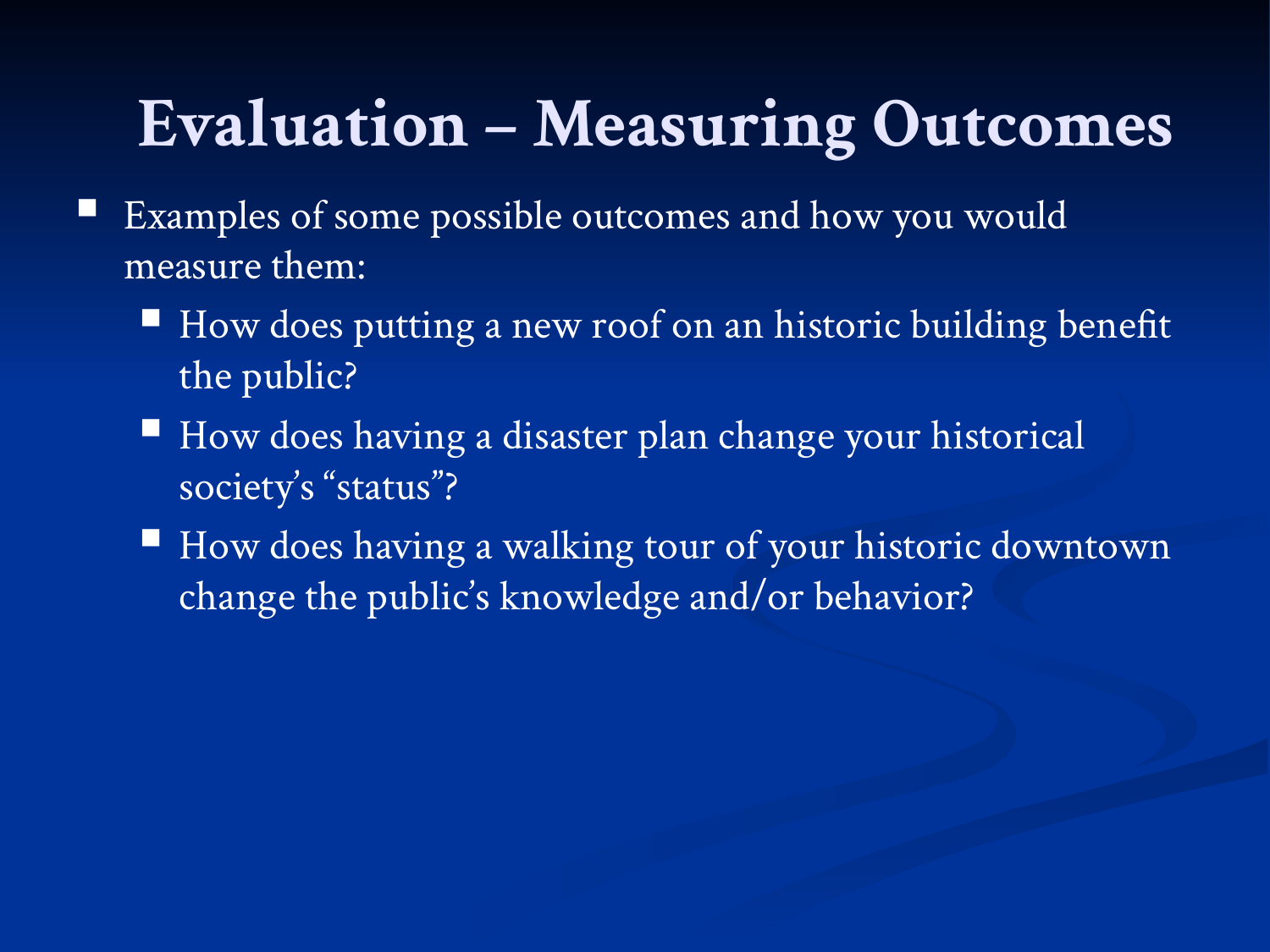

# Evaluation – Measuring Outcomes
Examples of some possible outcomes and how you would measure them:
How does putting a new roof on an historic building benefit the public?
How does having a disaster plan change your historical society’s “status”?
How does having a walking tour of your historic downtown change the public’s knowledge and/or behavior?